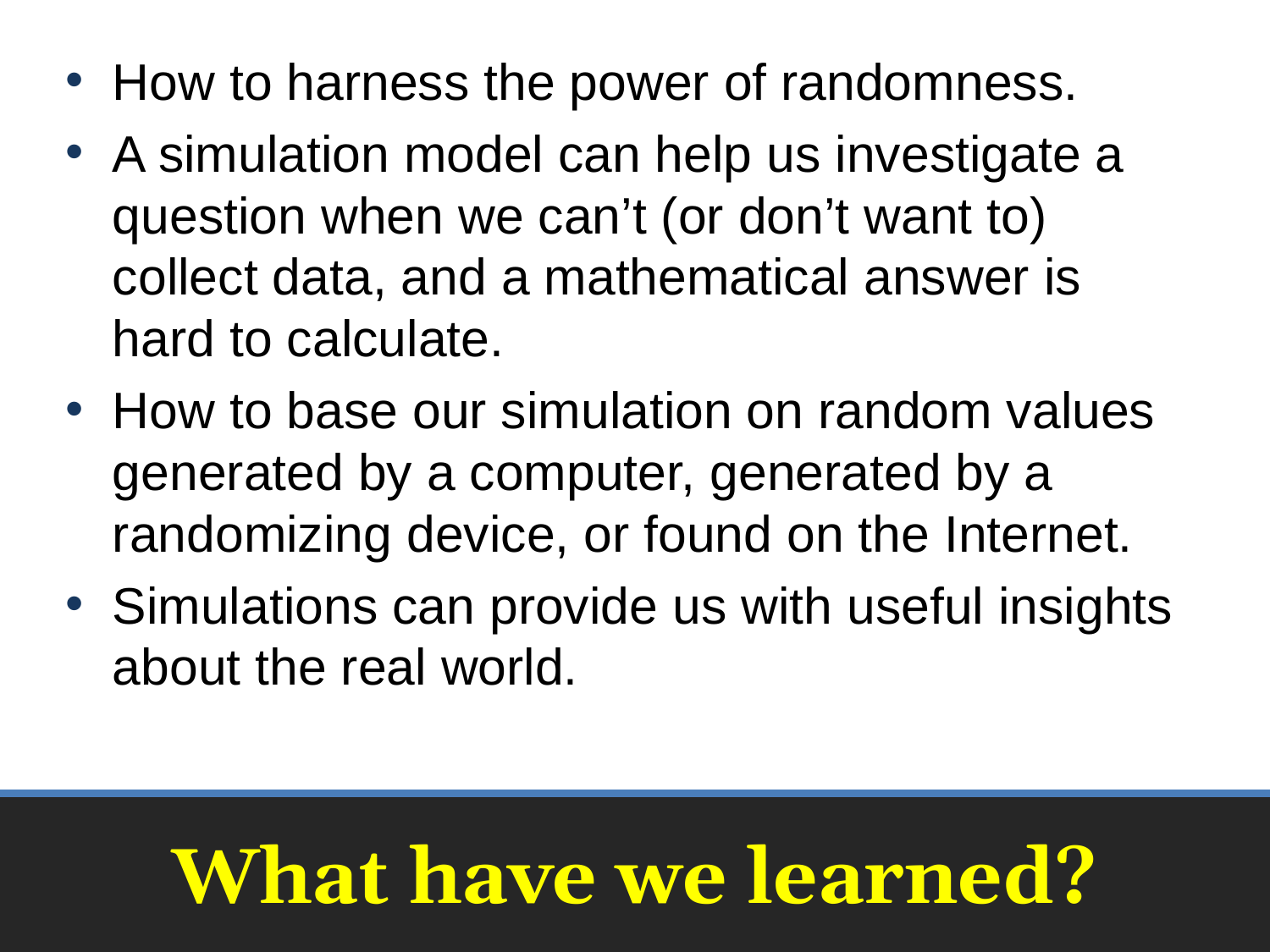

How to harness the power of randomness.
A simulation model can help us investigate a question when we can’t (or don’t want to) collect data, and a mathematical answer is hard to calculate.
How to base our simulation on random values generated by a computer, generated by a randomizing device, or found on the Internet.
Simulations can provide us with useful insights about the real world.
# What have we learned?